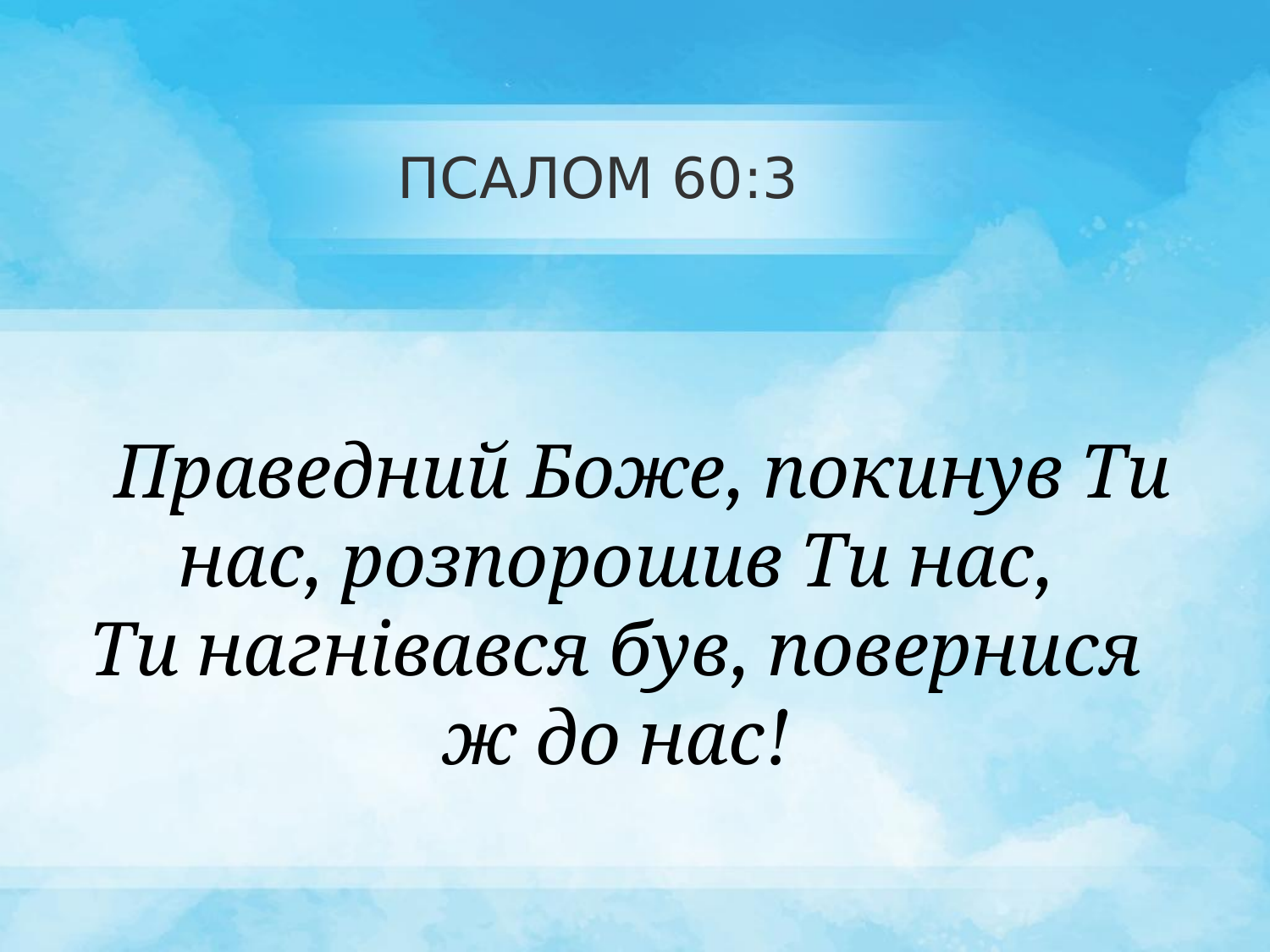

# ПСАЛОМ 60:3

  Праведний Боже, покинув Ти нас, розпорошив Ти нас,
Ти нагнівався був, повернися
ж до нас!